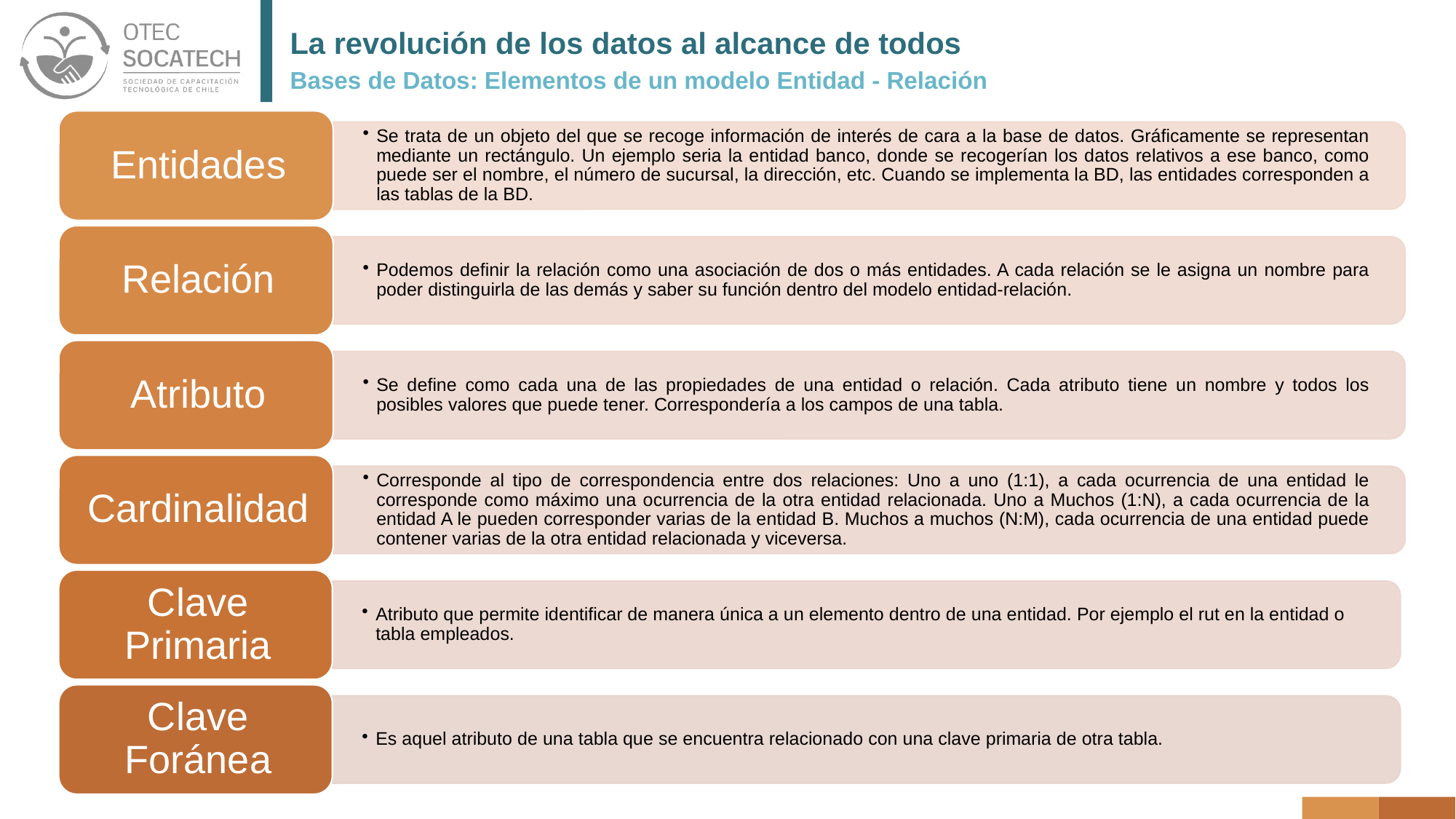

# La revolución de los datos al alcance de todos
Bases de Datos: Elementos de un modelo Entidad - Relación
Se trata de un objeto del que se recoge información de interés de cara a la base de datos. Gráficamente se representan mediante un rectángulo. Un ejemplo seria la entidad banco, donde se recogerían los datos relativos a ese banco, como puede ser el nombre, el número de sucursal, la dirección, etc. Cuando se implementa la BD, las entidades corresponden a las tablas de la BD.
Entidades
Podemos definir la relación como una asociación de dos o más entidades. A cada relación se le asigna un nombre para poder distinguirla de las demás y saber su función dentro del modelo entidad-relación.
Relación
Se define como cada una de las propiedades de una entidad o relación. Cada atributo tiene un nombre y todos los posibles valores que puede tener. Correspondería a los campos de una tabla.
Atributo
Corresponde al tipo de correspondencia entre dos relaciones: Uno a uno (1:1), a cada ocurrencia de una entidad le corresponde como máximo una ocurrencia de la otra entidad relacionada. Uno a Muchos (1:N), a cada ocurrencia de la entidad A le pueden corresponder varias de la entidad B. Muchos a muchos (N:M), cada ocurrencia de una entidad puede contener varias de la otra entidad relacionada y viceversa.
Cardinalidad
Atributo que permite identificar de manera única a un elemento dentro de una entidad. Por ejemplo el rut en la entidad o tabla empleados.
Clave Primaria
Es aquel atributo de una tabla que se encuentra relacionado con una clave primaria de otra tabla.
Clave Foránea